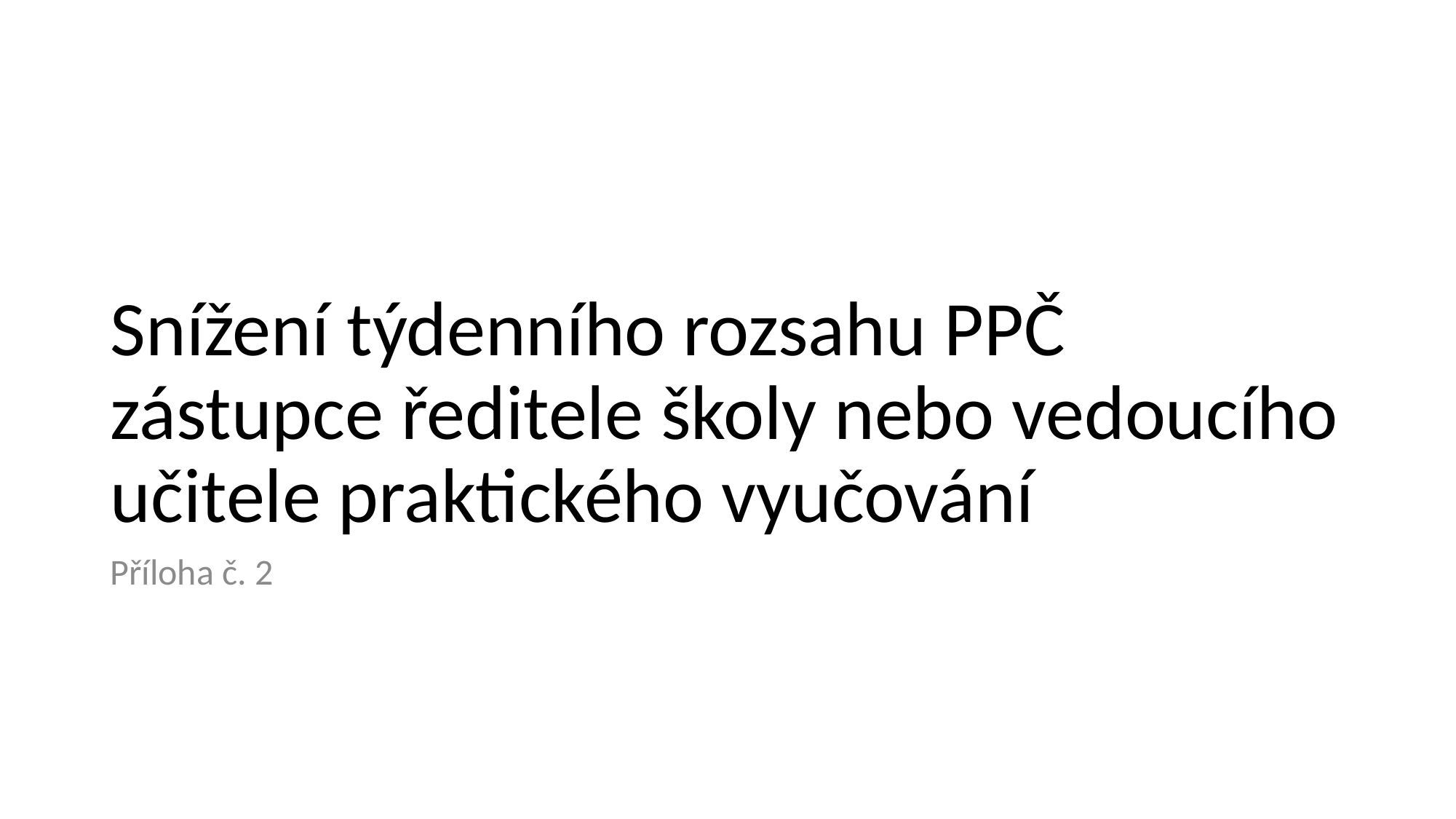

# Snížení týdenního rozsahu PPČ zástupce ředitele školy nebo vedoucího učitele praktického vyučování
Příloha č. 2